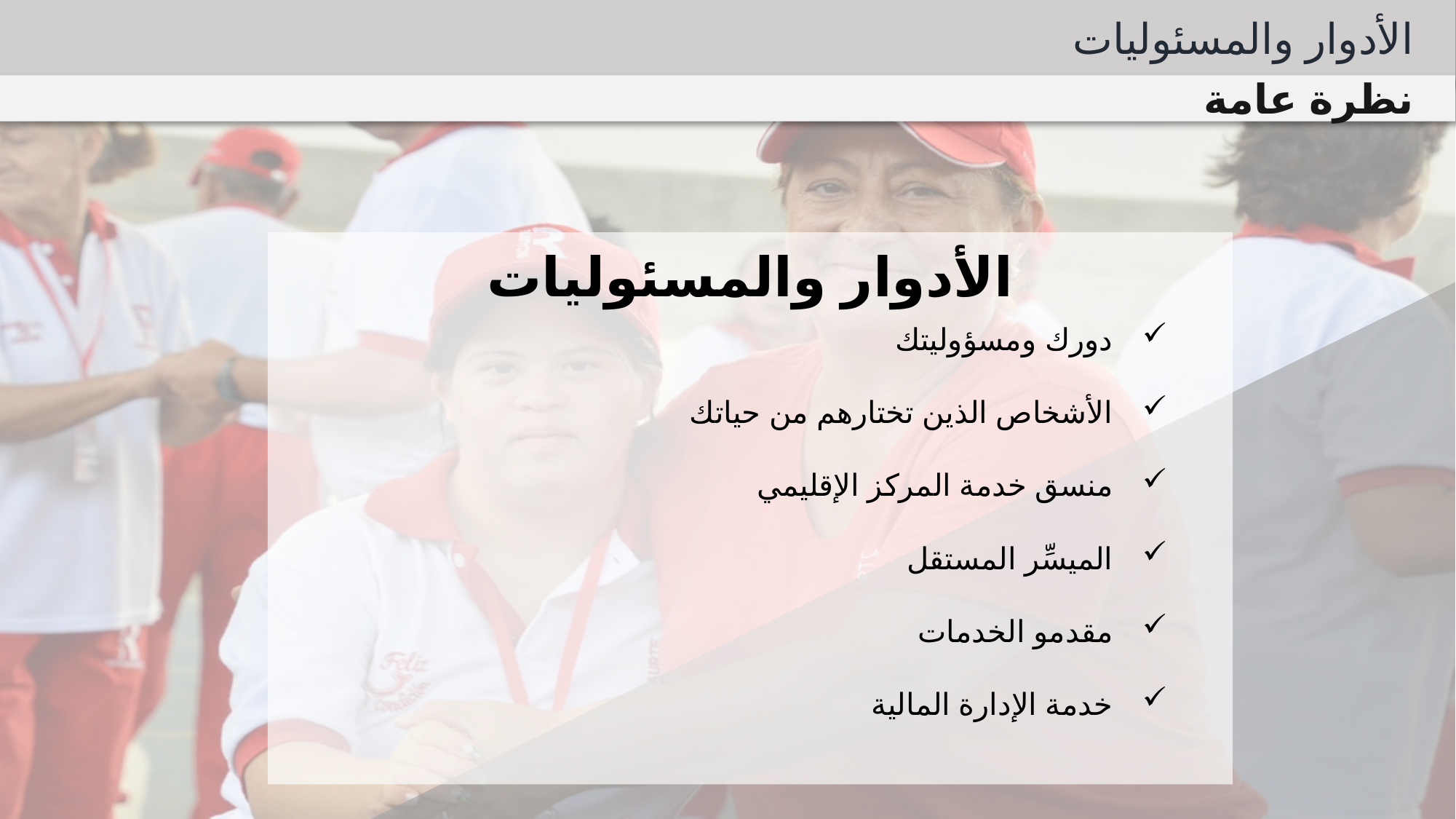

الأدوار والمسئوليات
نظرة عامة

الأدوار والمسئوليات
دورك ومسؤوليتك

الأشخاص الذين تختارهم من حياتك

منسق خدمة المركز الإقليمي

الميسِّر المستقل

مقدمو الخدمات

خدمة الإدارة المالية